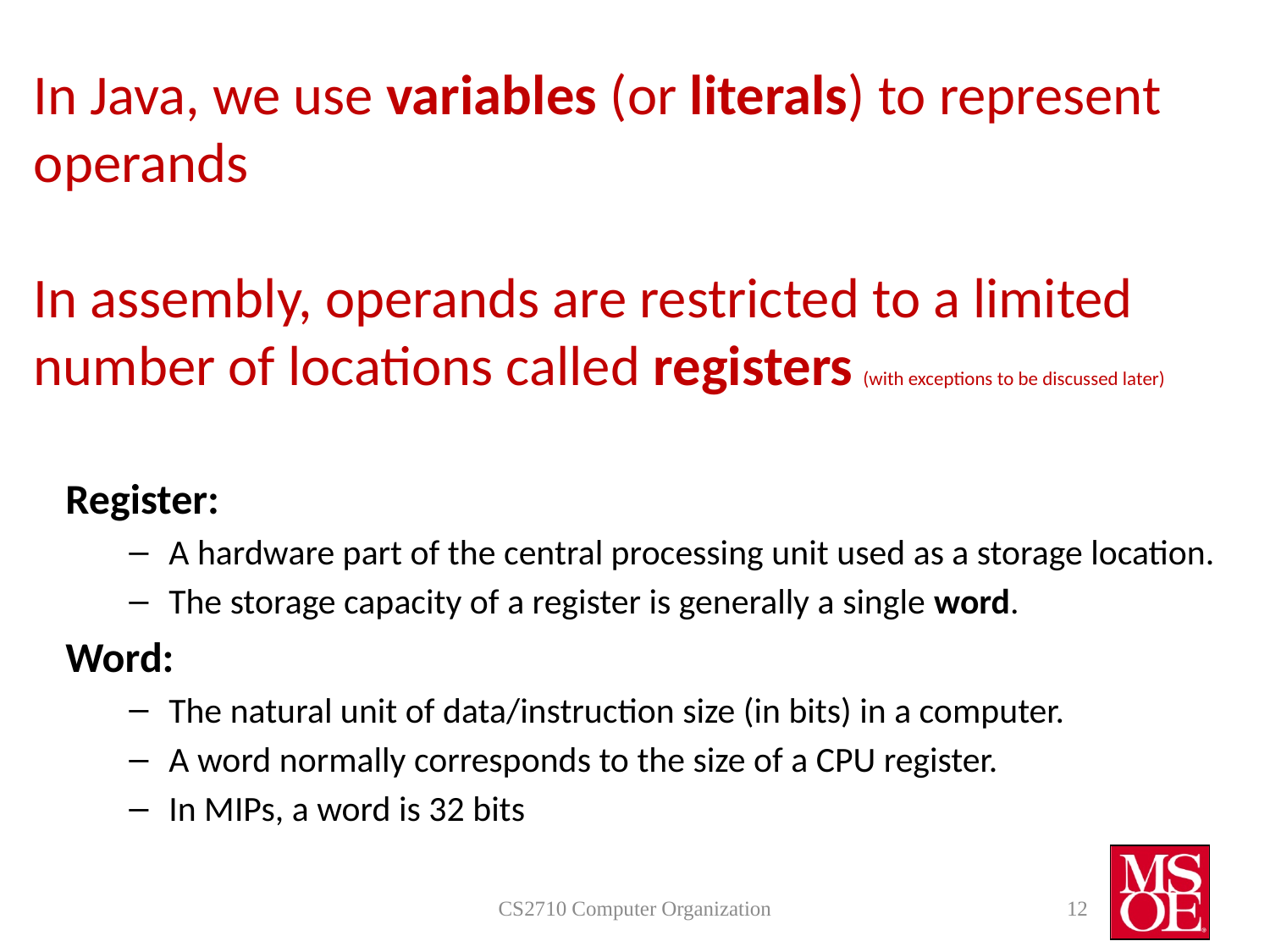

# In Java, we use variables (or literals) to represent operands In assembly, operands are restricted to a limited number of locations called registers (with exceptions to be discussed later)
Register:
A hardware part of the central processing unit used as a storage location.
The storage capacity of a register is generally a single word.
Word:
The natural unit of data/instruction size (in bits) in a computer.
A word normally corresponds to the size of a CPU register.
In MIPs, a word is 32 bits
CS2710 Computer Organization
12